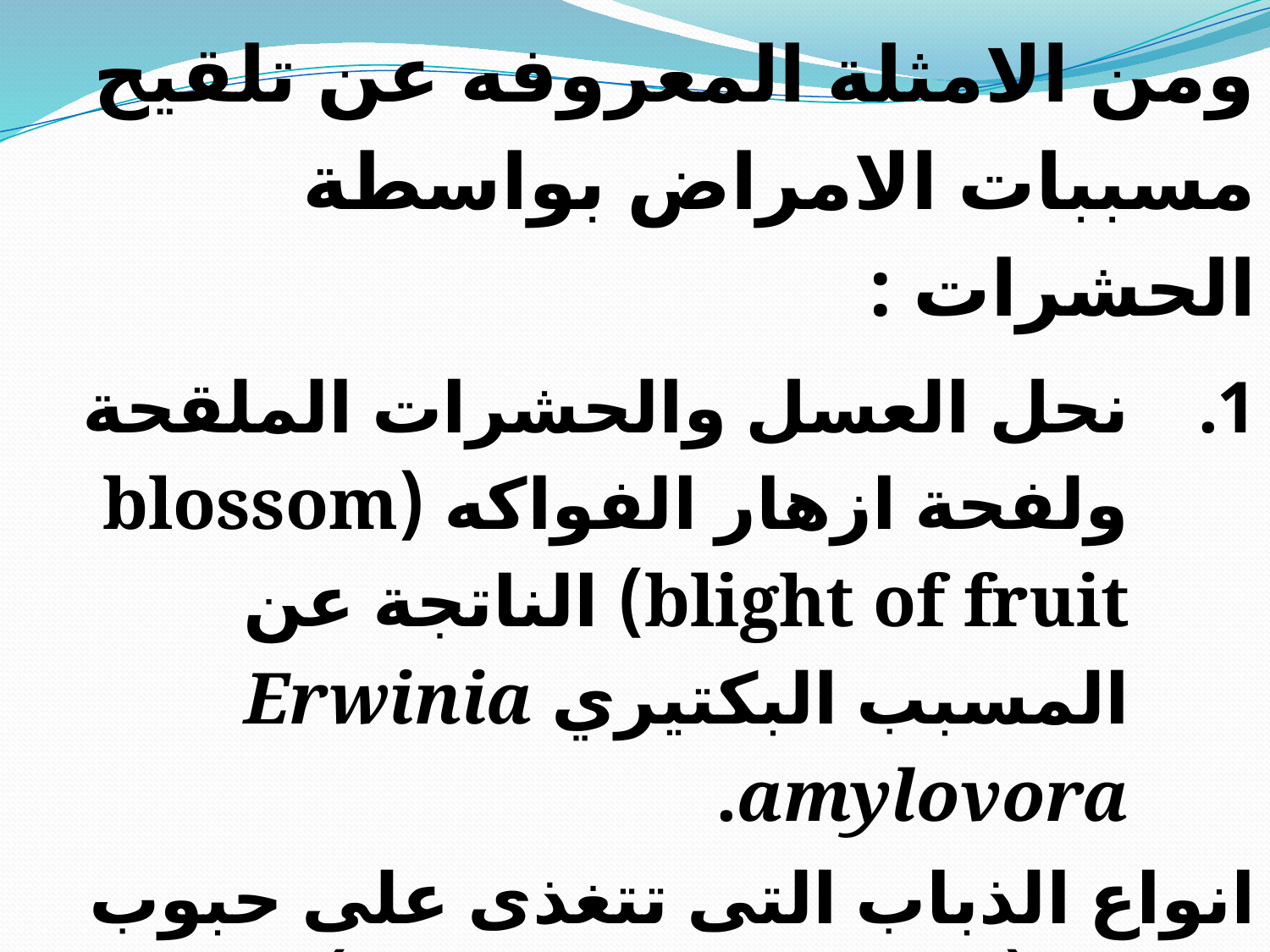

ومن الامثلة المعروفه عن تلقيح مسببات الامراض بواسطة الحشرات :
نحل العسل والحشرات الملقحة  ولفحة ازهار الفواكه (blossom blight of fruit) الناتجة عن المسبب البكتيري Erwinia amylovora.
انواع الذباب التى تتغذى على حبوب اللقاح (Pollen- eating flies) واصابة النجيليات بفطر الارجوت (ergot of cereals) والمسبب لها فطر Sphaeeha sagetum .